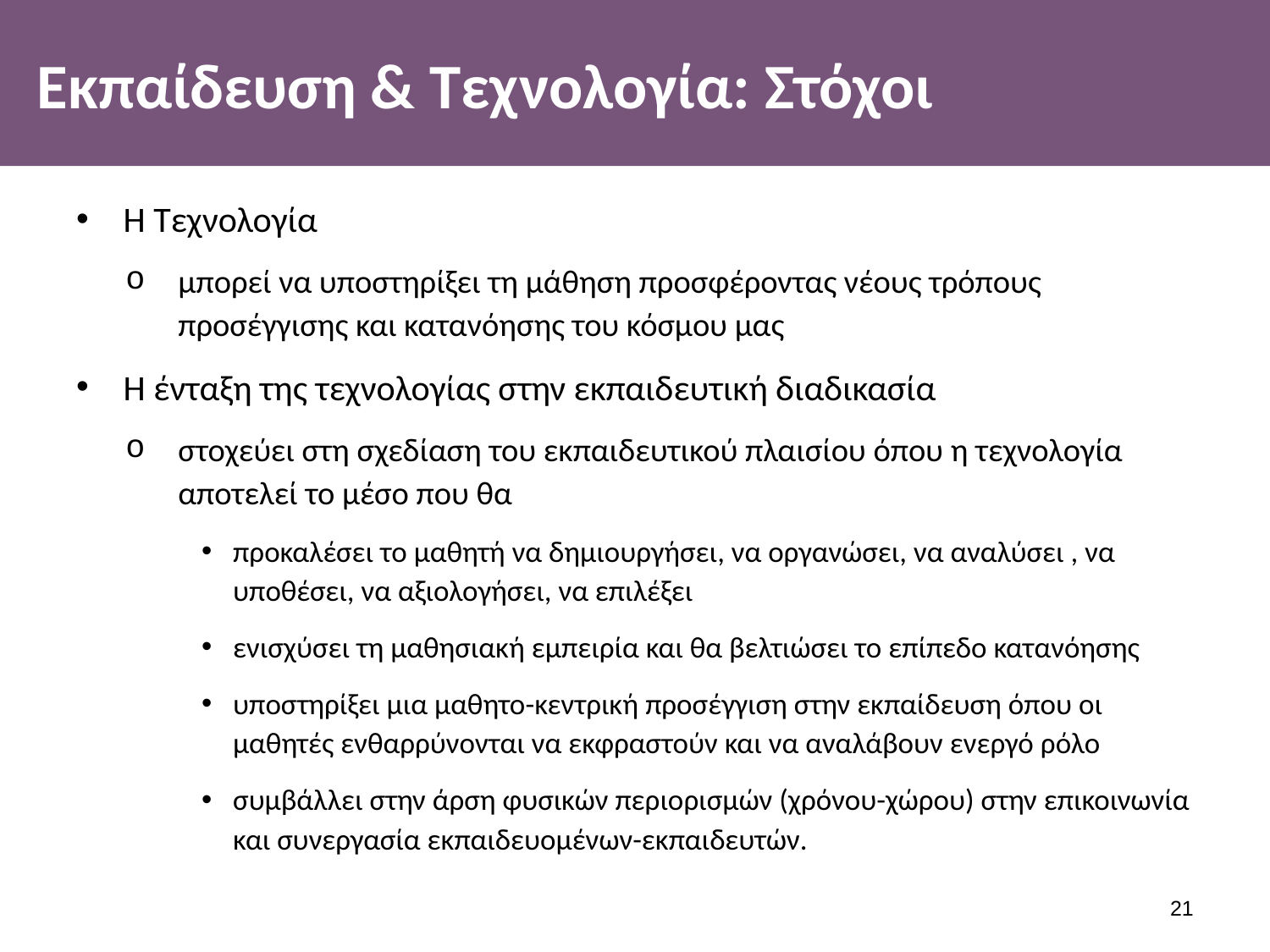

# Εκπαίδευση & Τεχνολογία: Στόχοι
Η Τεχνολογία
μπορεί να υποστηρίξει τη μάθηση προσφέροντας νέους τρόπους προσέγγισης και κατανόησης του κόσμου μας
Η ένταξη της τεχνολογίας στην εκπαιδευτική διαδικασία
στοχεύει στη σχεδίαση του εκπαιδευτικού πλαισίου όπου η τεχνολογία αποτελεί το μέσο που θα
προκαλέσει το μαθητή να δημιουργήσει, να οργανώσει, να αναλύσει , να υποθέσει, να αξιολογήσει, να επιλέξει
ενισχύσει τη μαθησιακή εμπειρία και θα βελτιώσει το επίπεδο κατανόησης
υποστηρίξει μια μαθητο-κεντρική προσέγγιση στην εκπαίδευση όπου οι μαθητές ενθαρρύνονται να εκφραστούν και να αναλάβουν ενεργό ρόλο
συμβάλλει στην άρση φυσικών περιορισμών (χρόνου-χώρου) στην επικοινωνία και συνεργασία εκπαιδευομένων-εκπαιδευτών.

21